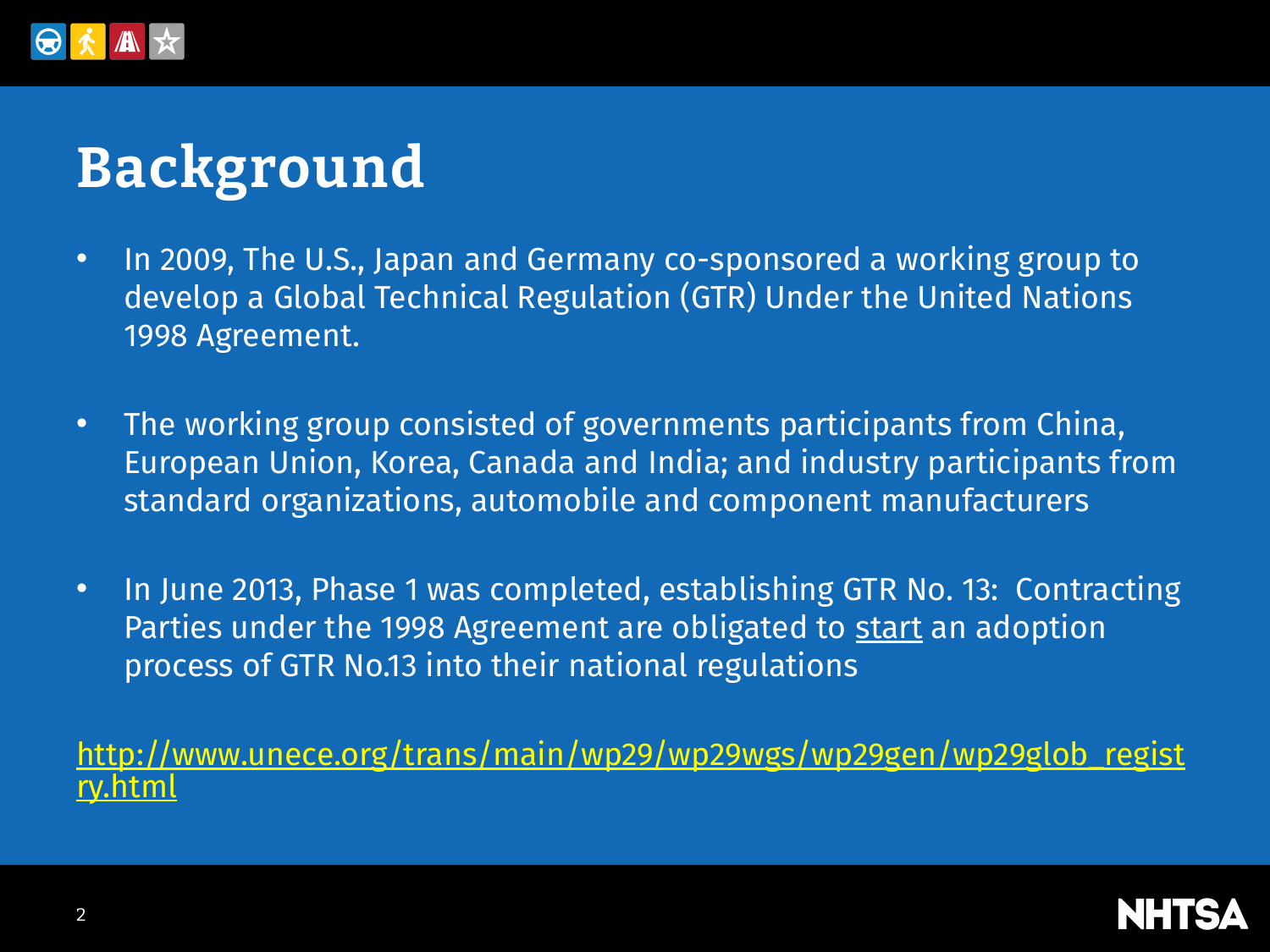

# Background
In 2009, The U.S., Japan and Germany co-sponsored a working group to develop a Global Technical Regulation (GTR) Under the United Nations 1998 Agreement.

The working group consisted of governments participants from China, European Union, Korea, Canada and India; and industry participants from standard organizations, automobile and component manufacturers

In June 2013, Phase 1 was completed, establishing GTR No. 13:  Contracting Parties under the 1998 Agreement are obligated to start an adoption process of GTR No.13 into their national regulations

http://www.unece.org/trans/main/wp29/wp29wgs/wp29gen/wp29glob_registry.html
2